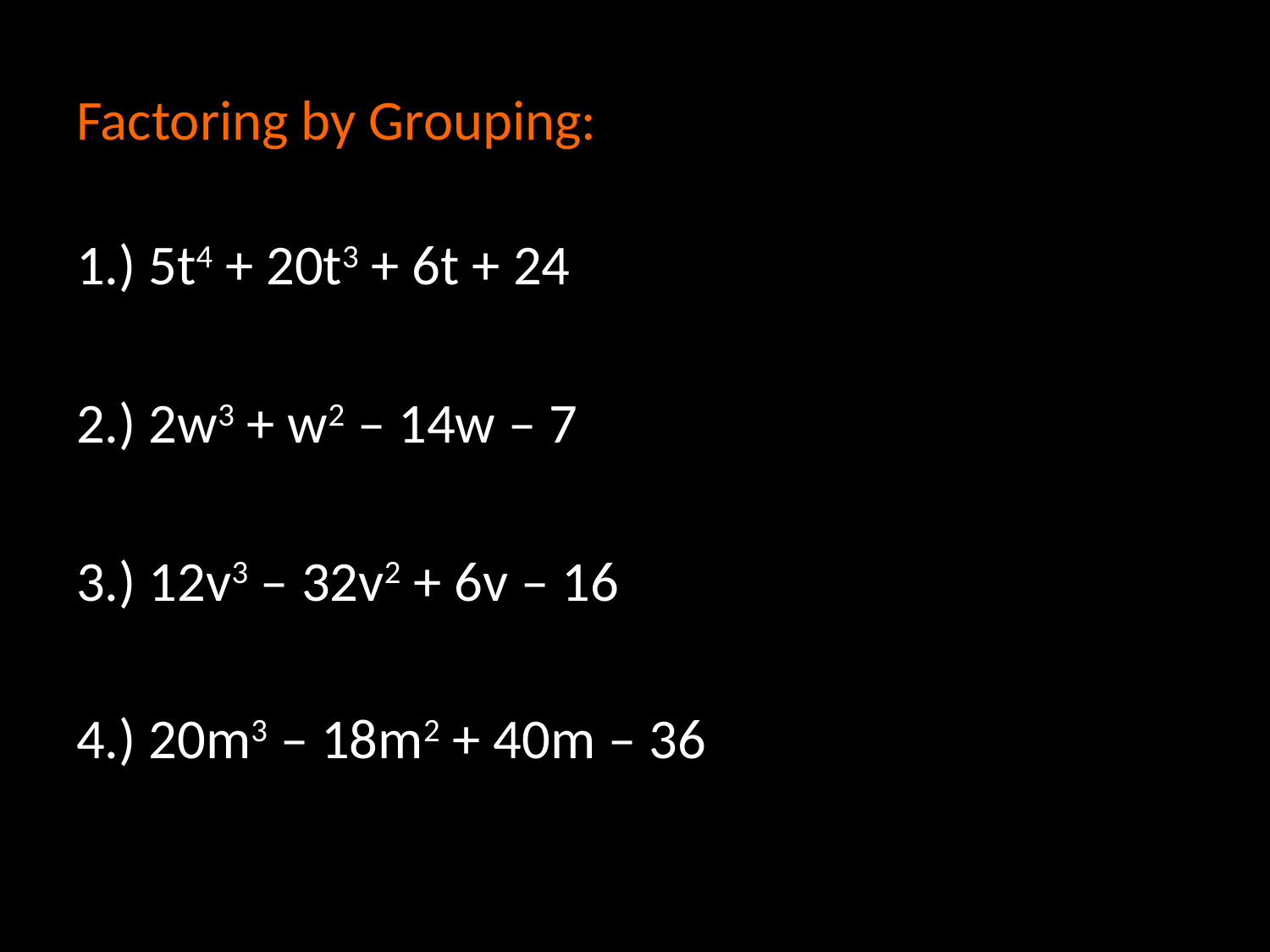

# Factoring by Grouping:
1.) 5t4 + 20t3 + 6t + 24

2.) 2w3 + w2 – 14w – 7

3.) 12v3 – 32v2 + 6v – 16

4.) 20m3 – 18m2 + 40m – 36